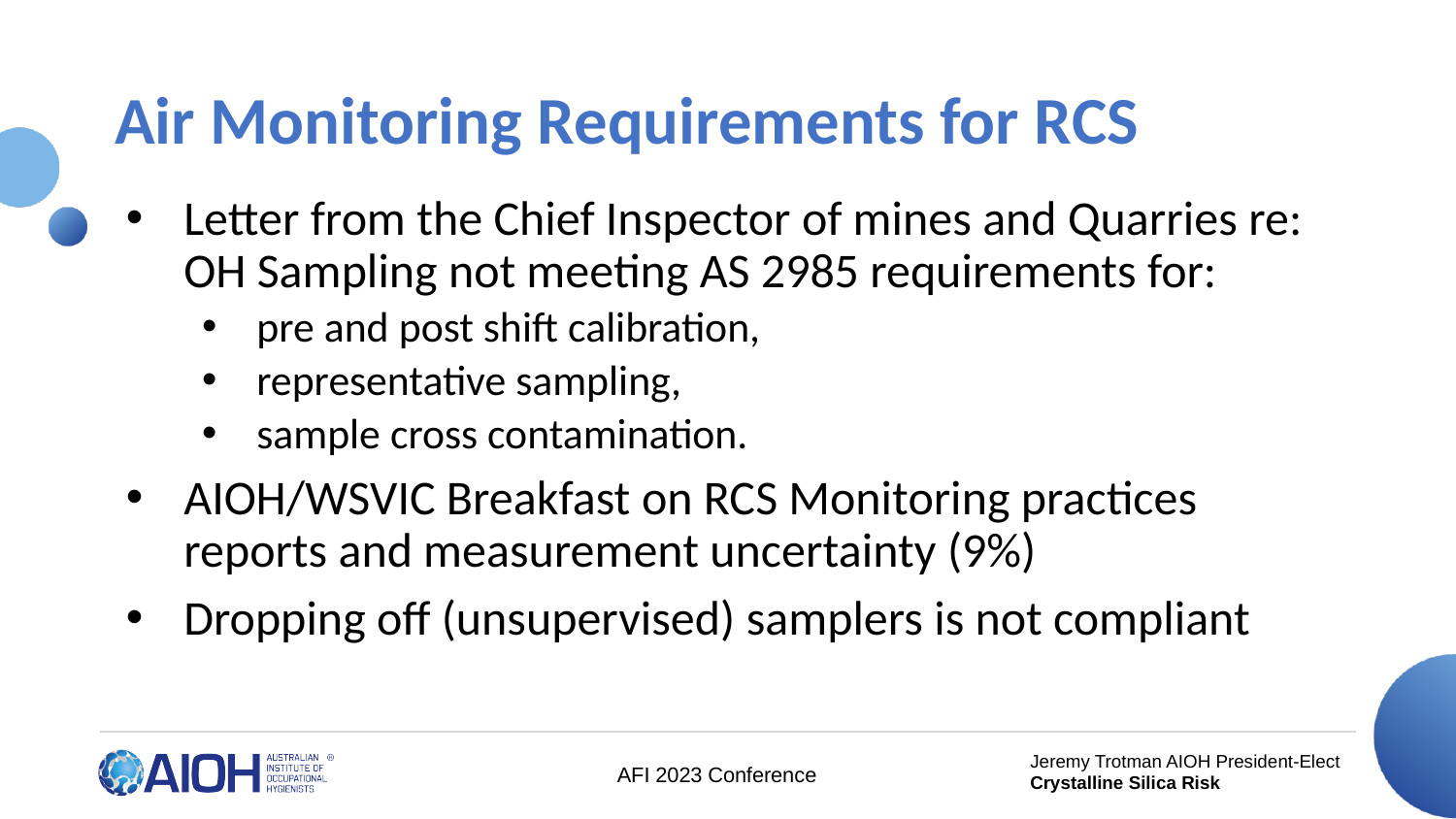

# Air Monitoring Requirements for RCS
Letter from the Chief Inspector of mines and Quarries re: OH Sampling not meeting AS 2985 requirements for:
pre and post shift calibration,
representative sampling,
sample cross contamination.
AIOH/WSVIC Breakfast on RCS Monitoring practices reports and measurement uncertainty (9%)
Dropping off (unsupervised) samplers is not compliant
AFI 2023 Conference